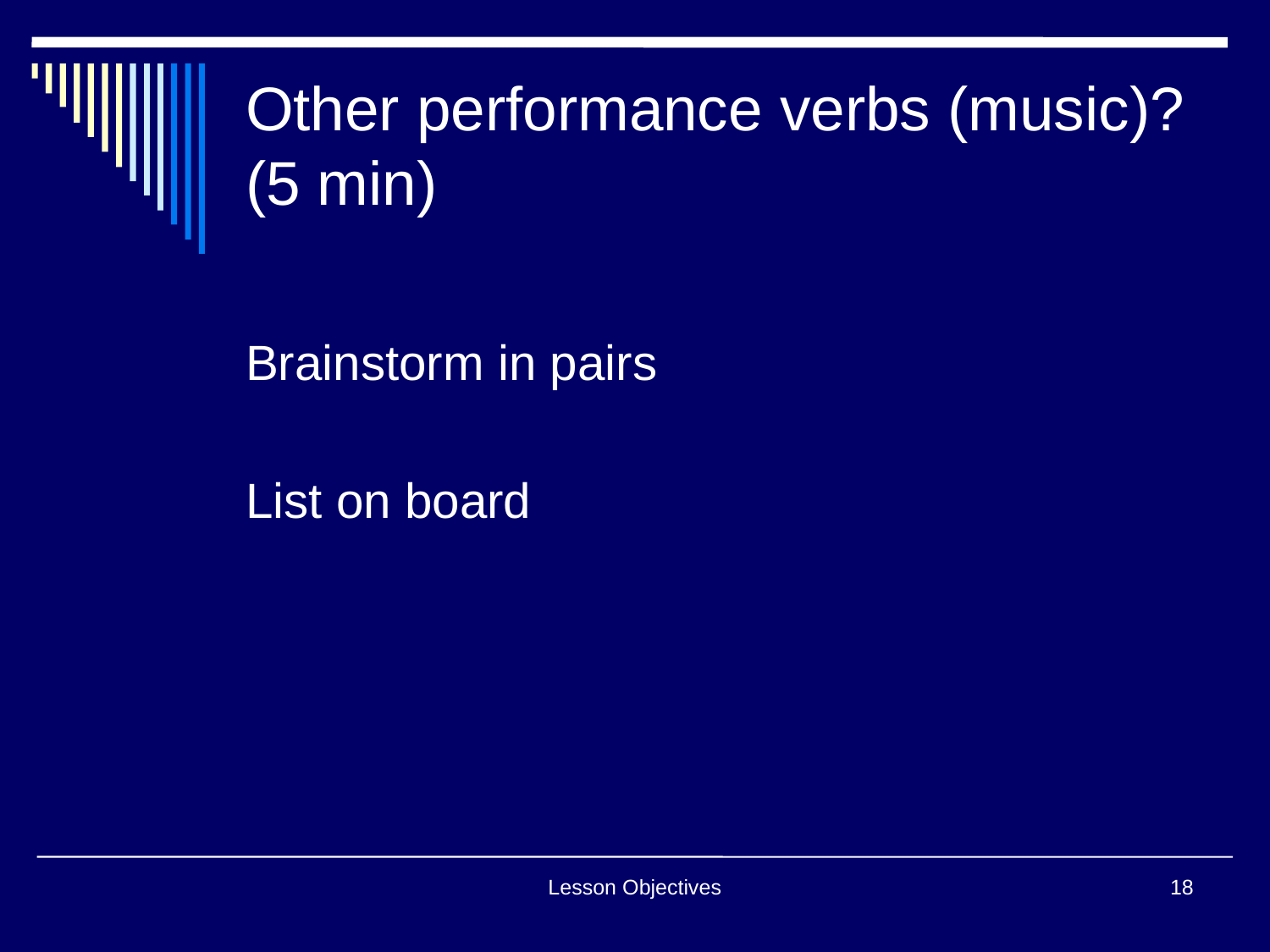

# Other performance verbs (music)? (5 min)

Brainstorm in pairs

List on board
Lesson Objectives
18